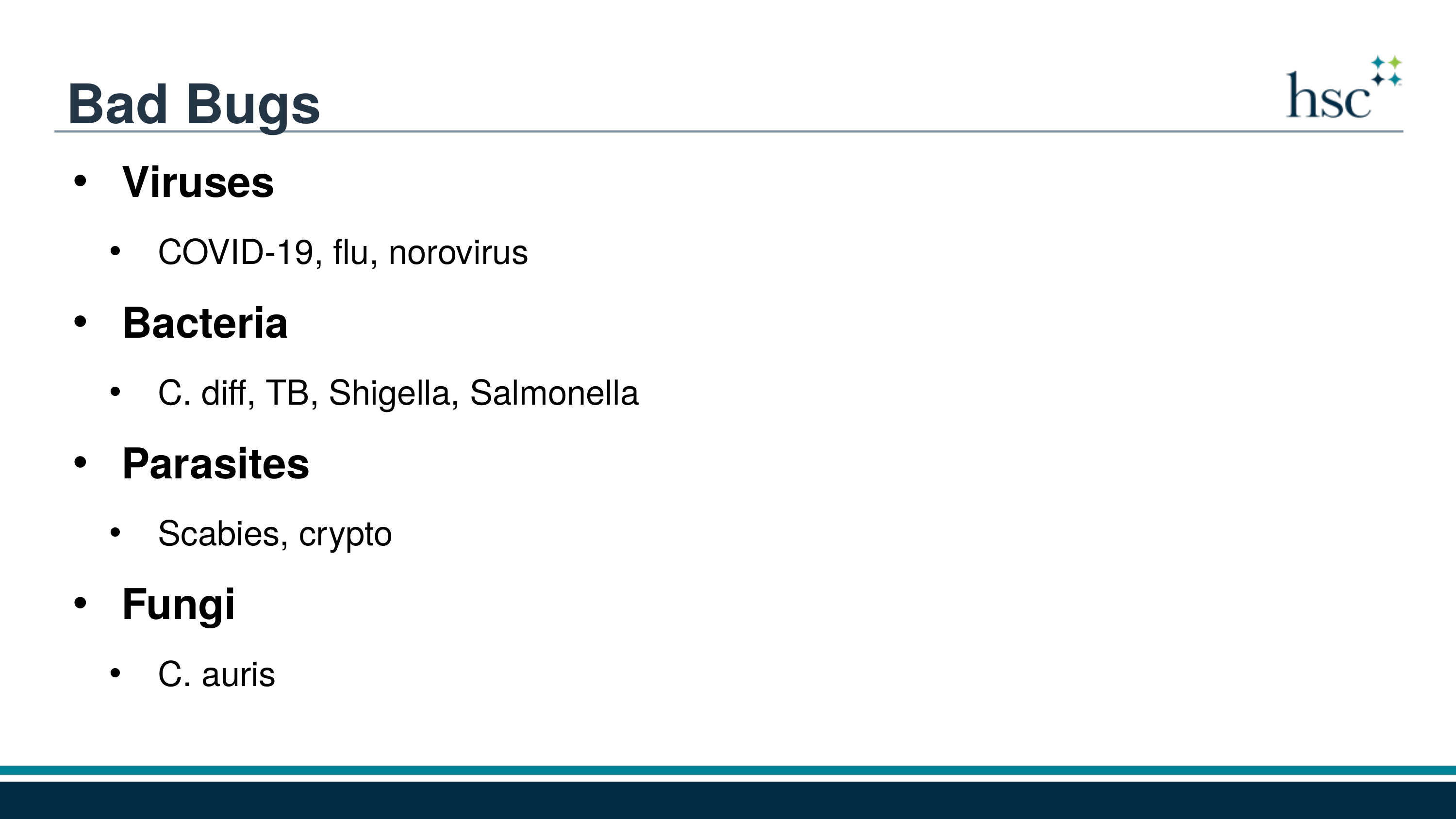

Bad Bugs
Viruses
COVID-19, flu, norovirus
Bacteria
C. diff, TB, Shigella, Salmonella
Parasites
Scabies, crypto
Fungi
C. auris